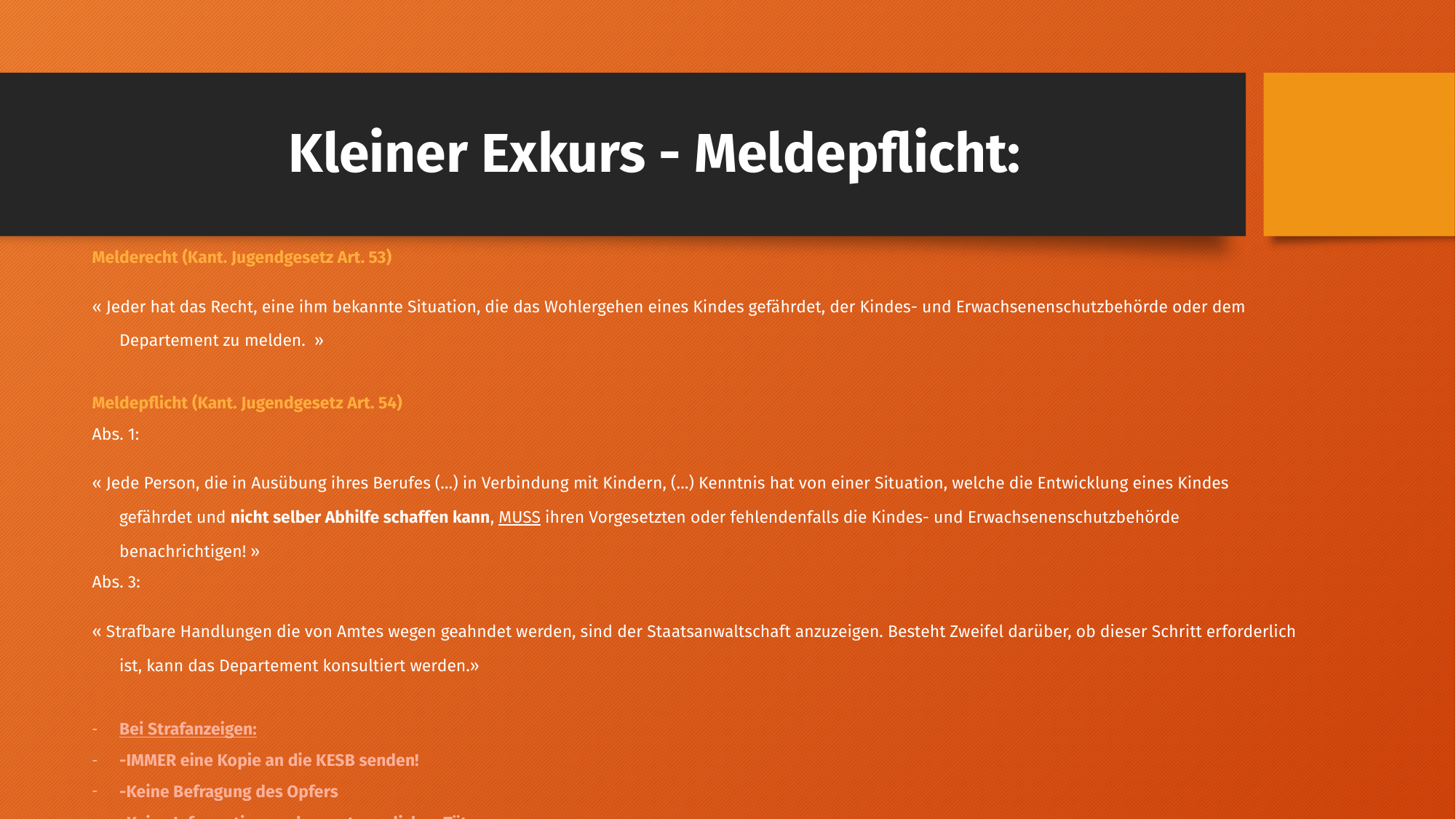

# Kleiner Exkurs - Meldepflicht:
Melderecht (Kant. Jugendgesetz Art. 53)
« Jeder hat das Recht, eine ihm bekannte Situation, die das Wohlergehen eines Kindes gefährdet, der Kindes- und Erwachsenenschutzbehörde oder dem Departement zu melden.  »

Meldepflicht (Kant. Jugendgesetz Art. 54)
Abs. 1:
« Jede Person, die in Ausübung ihres Berufes (…) in Verbindung mit Kindern, (…) Kenntnis hat von einer Situation, welche die Entwicklung eines Kindes gefährdet und nicht selber Abhilfe schaffen kann, MUSS ihren Vorgesetzten oder fehlendenfalls die Kindes- und Erwachsenenschutzbehörde benachrichtigen! »
Abs. 3:
« Strafbare Handlungen die von Amtes wegen geahndet werden, sind der Staatsanwaltschaft anzuzeigen. Besteht Zweifel darüber, ob dieser Schritt erforderlich ist, kann das Departement konsultiert werden.»

Bei Strafanzeigen:
-IMMER eine Kopie an die KESB senden!
-Keine Befragung des Opfers
-Keine Information an den mutmasslichen Täter